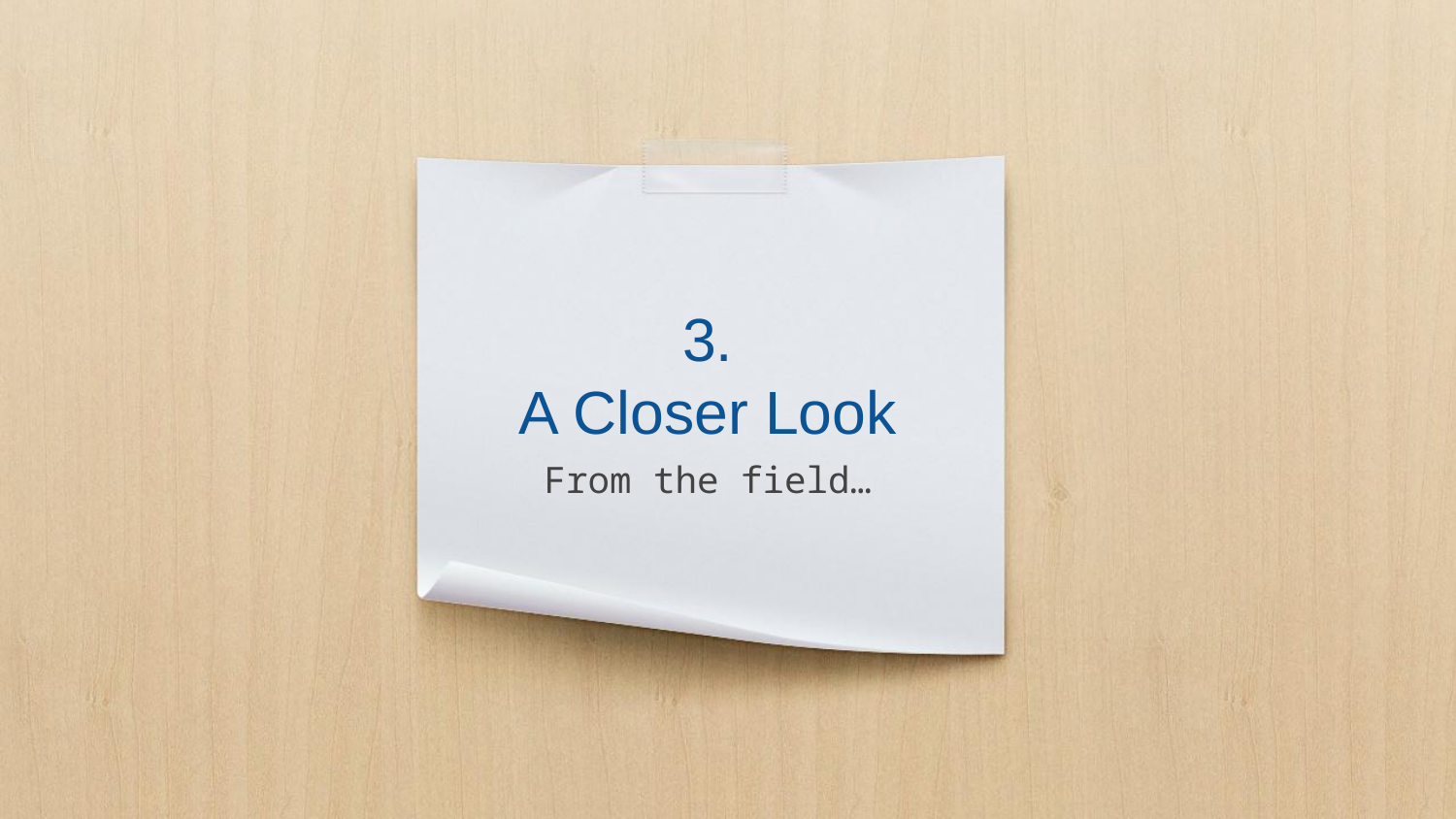

# 3.
A Closer Look
From the field…